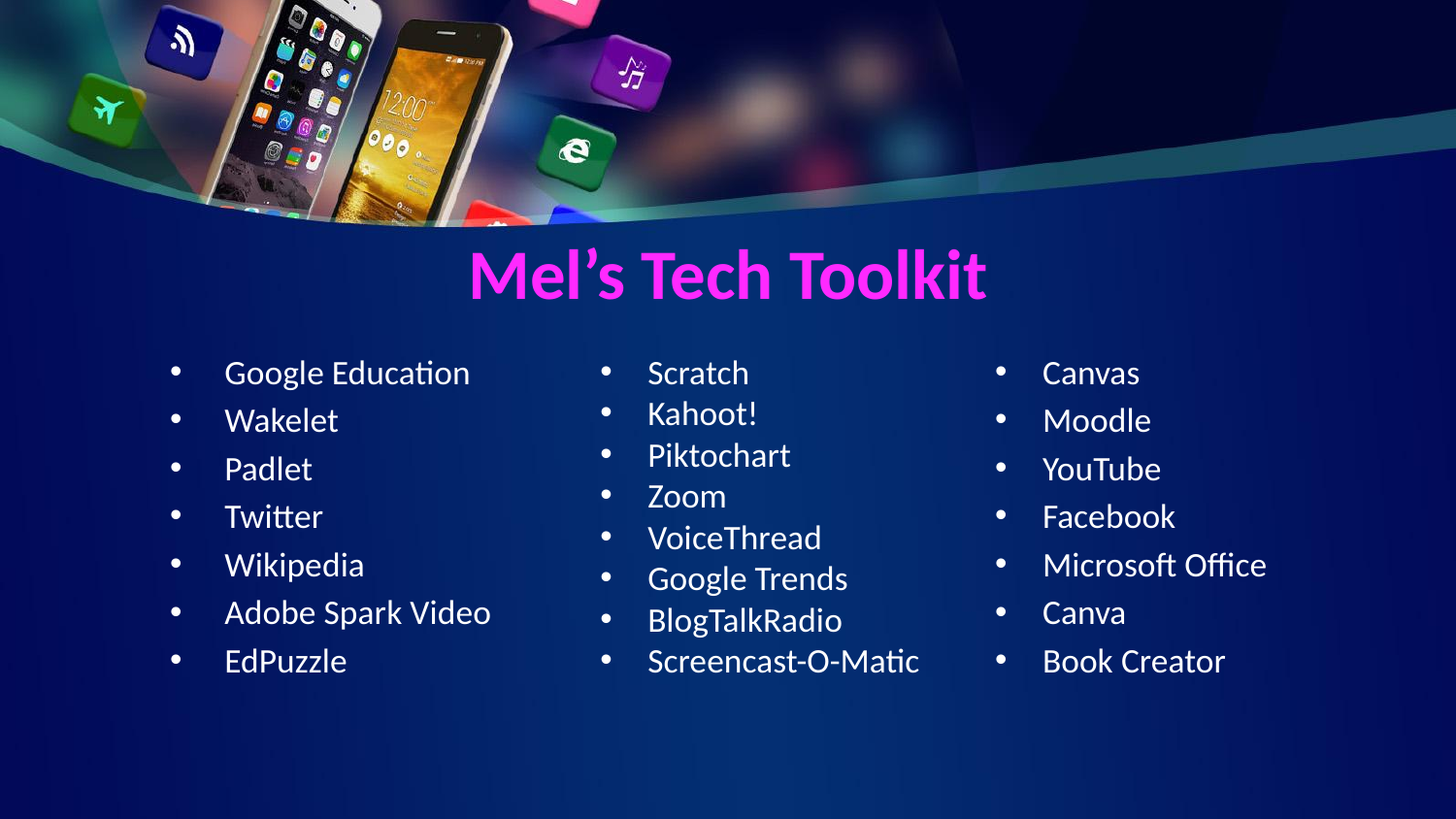

Mel’s Tech Toolkit
Google Education
Wakelet
Padlet
Twitter
Wikipedia
Adobe Spark Video
EdPuzzle

Scratch
Kahoot!
Piktochart
Zoom
VoiceThread
Google Trends
BlogTalkRadio
Screencast-O-Matic

Canvas
Moodle
YouTube
Facebook
Microsoft Office
Canva
Book Creator